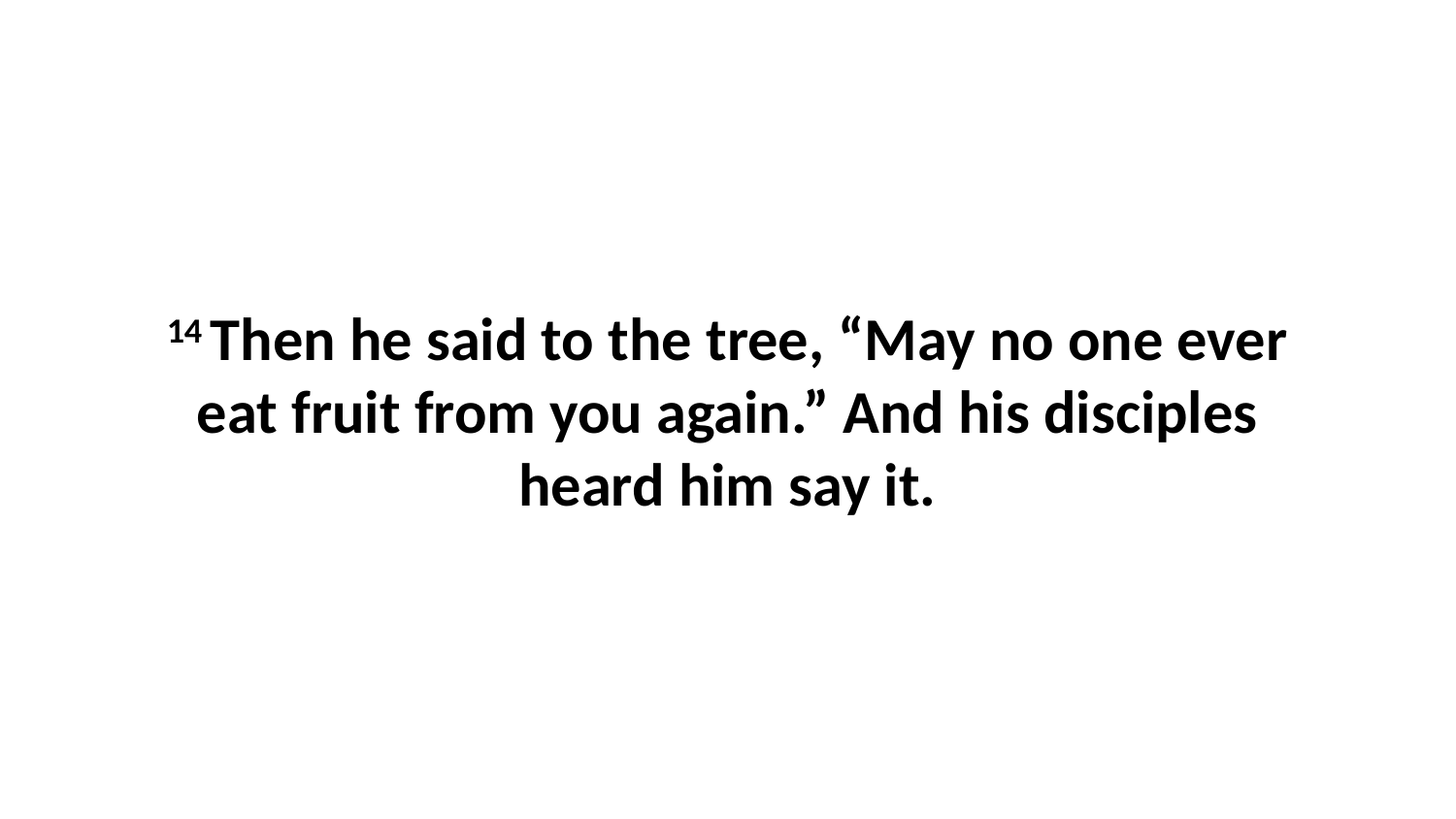

14 Then he said to the tree, “May no one ever eat fruit from you again.” And his disciples heard him say it.